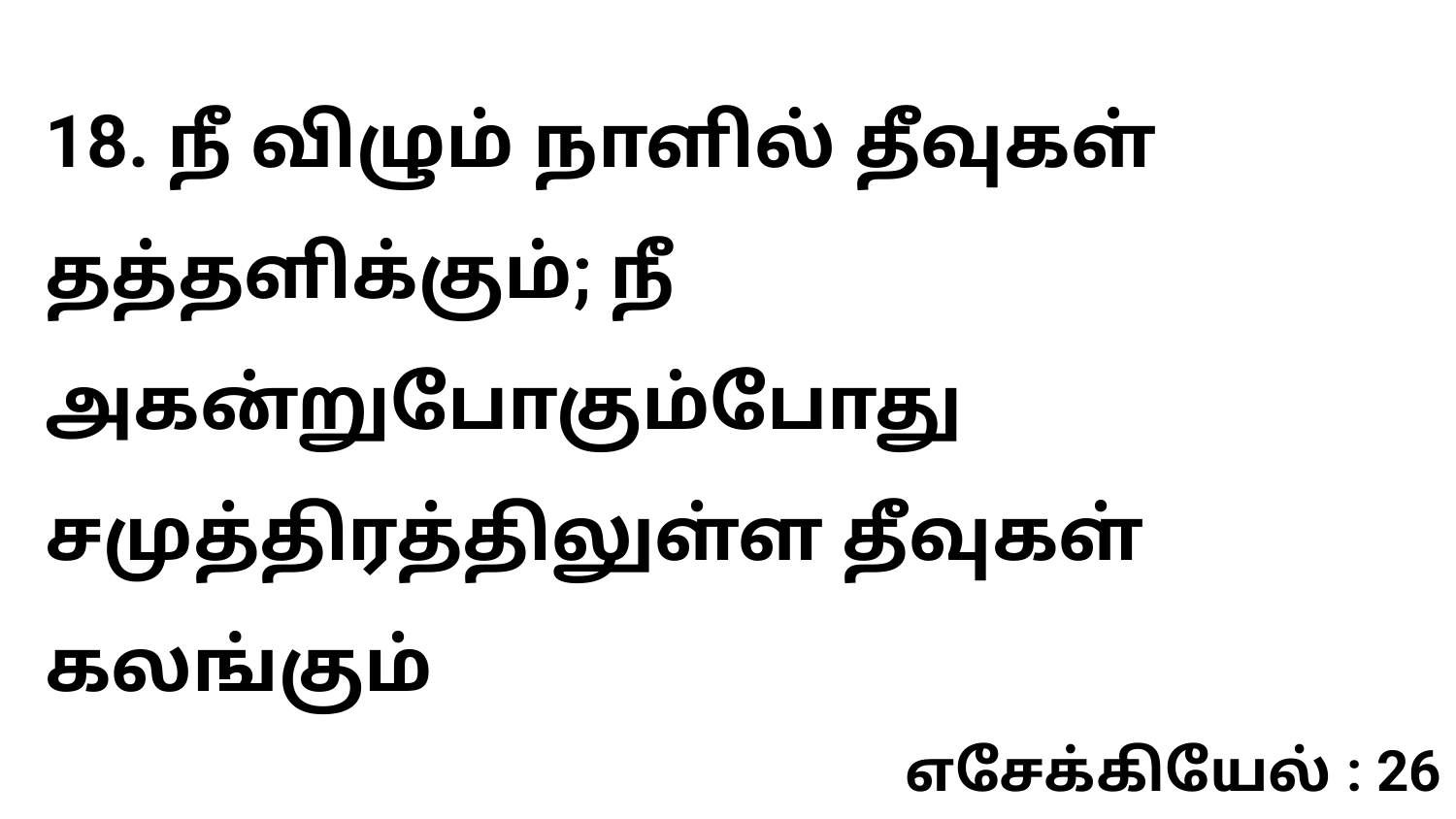

18. நீ விழும் நாளில் தீவுகள் தத்தளிக்கும்; நீ அகன்றுபோகும்போது சமுத்திரத்திலுள்ள தீவுகள் கலங்கும்
எசேக்கியேல் : 26